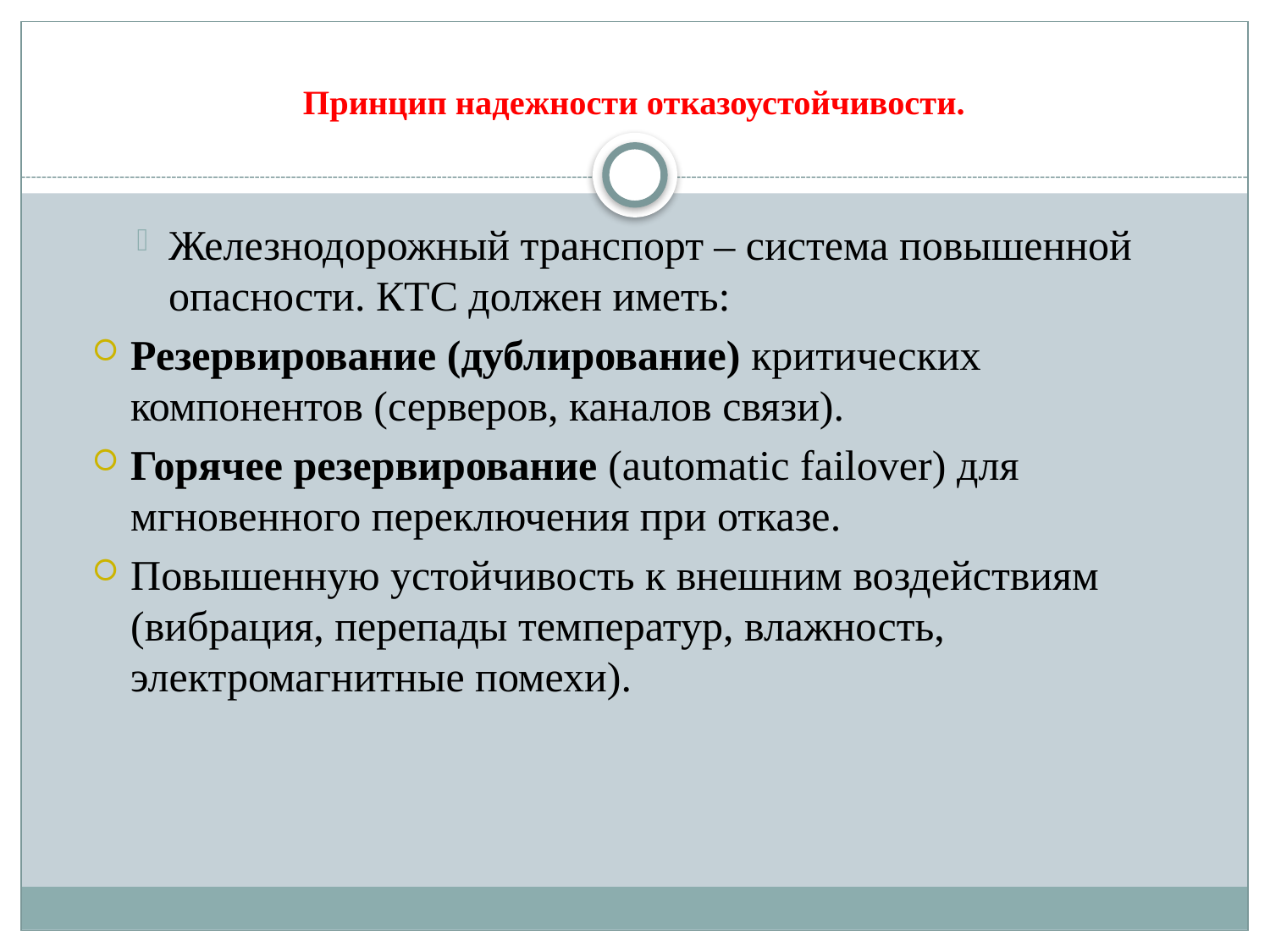

# Принцип надежности отказоустойчивости.
Железнодорожный транспорт – система повышенной опасности. КТС должен иметь:
Резервирование (дублирование) критических компонентов (серверов, каналов связи).
Горячее резервирование (automatic failover) для мгновенного переключения при отказе.
Повышенную устойчивость к внешним воздействиям (вибрация, перепады температур, влажность, электромагнитные помехи).